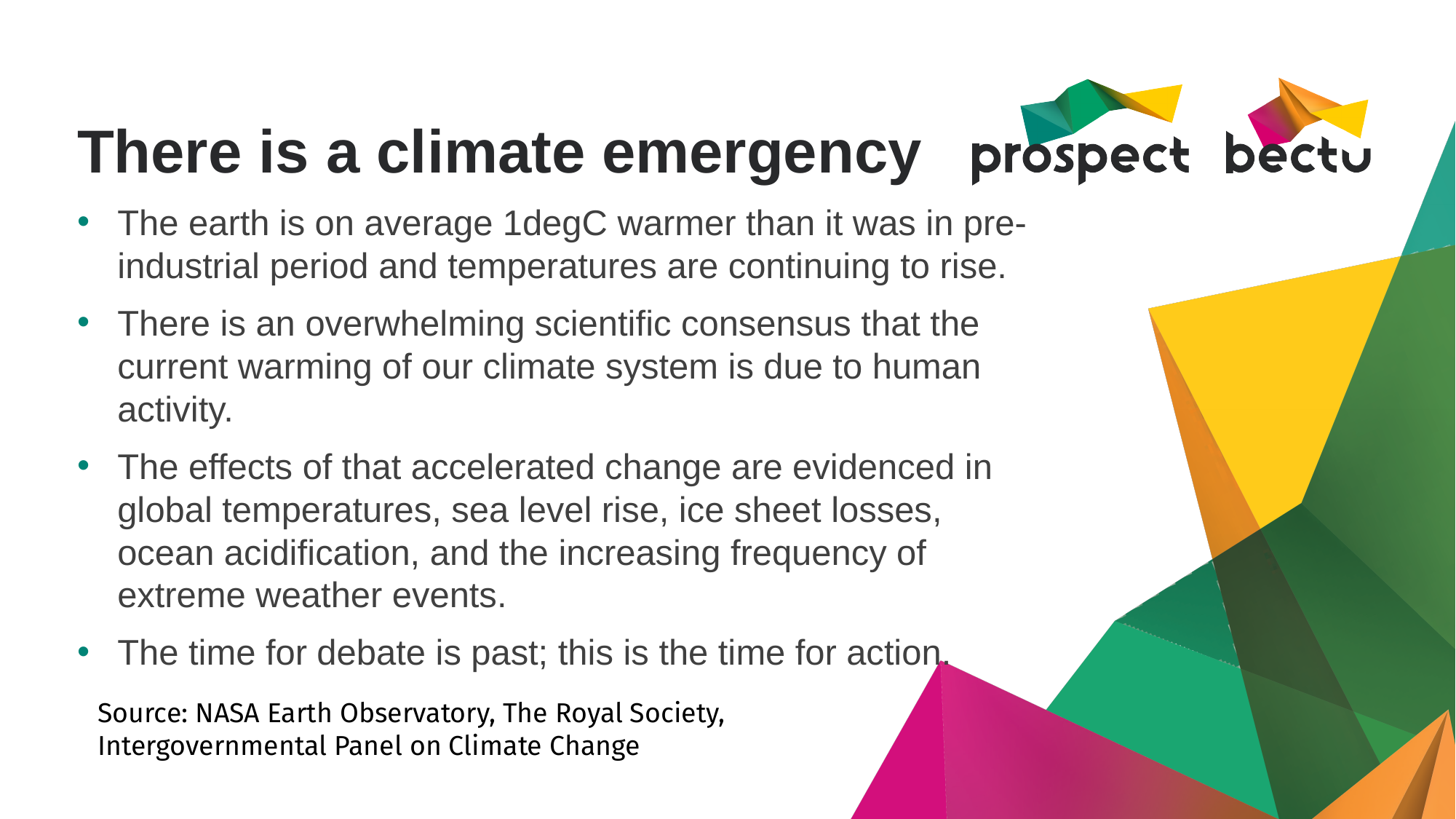

# There is a climate emergency
The earth is on average 1degC warmer than it was in pre-industrial period and temperatures are continuing to rise.
There is an overwhelming scientific consensus that the current warming of our climate system is due to human activity.
The effects of that accelerated change are evidenced in global temperatures, sea level rise, ice sheet losses,
ocean acidification, and the increasing frequency of extreme weather events.
The time for debate is past; this is the time for action.

Source: NASA Earth Observatory, The Royal Society, Intergovernmental Panel on Climate Change